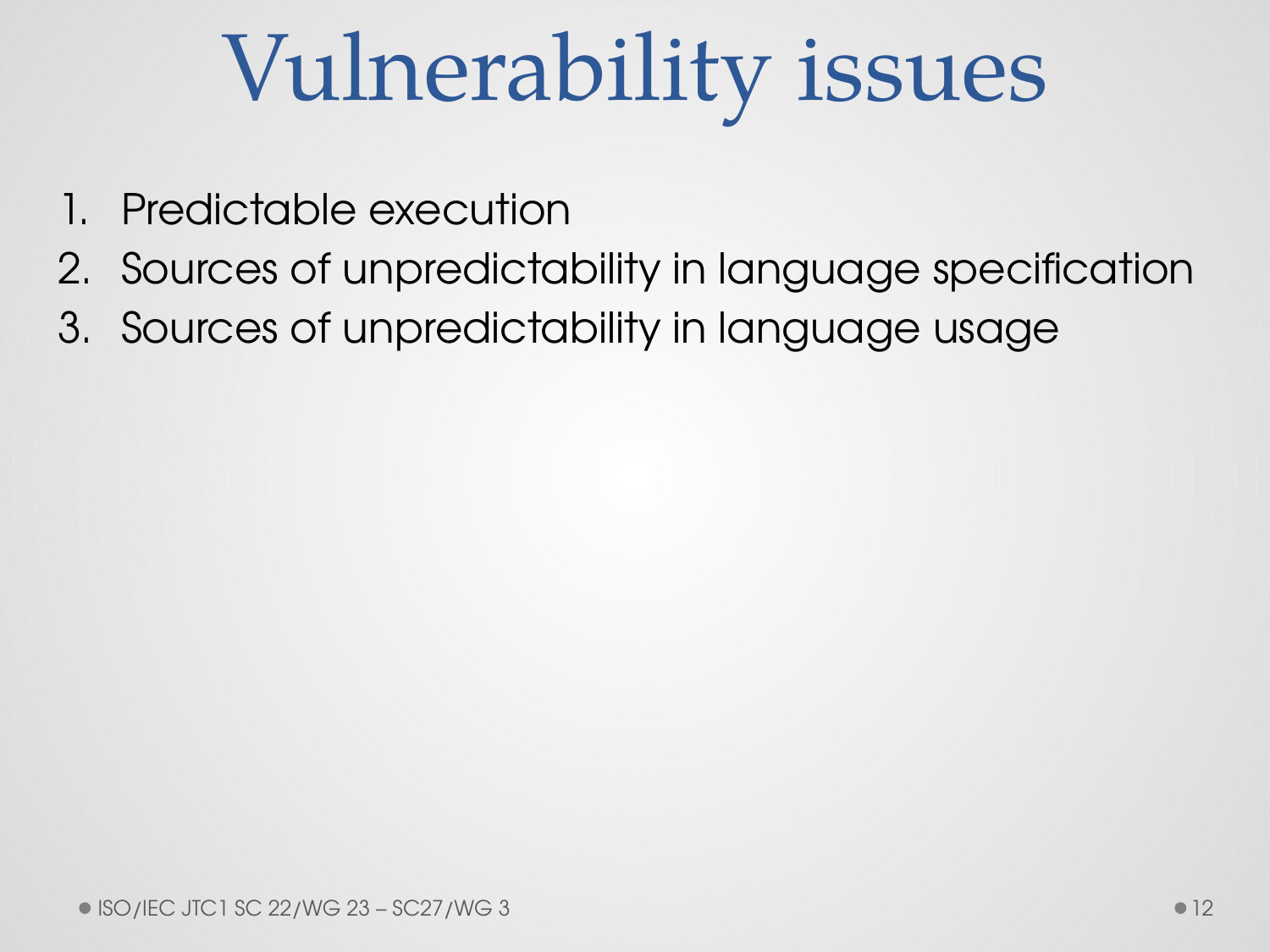

# Vulnerability issues
Predictable execution
Sources of unpredictability in language specification
Sources of unpredictability in language usage
ISO/IEC JTC1 SC 22/WG 23 – SC27/WG 3
12